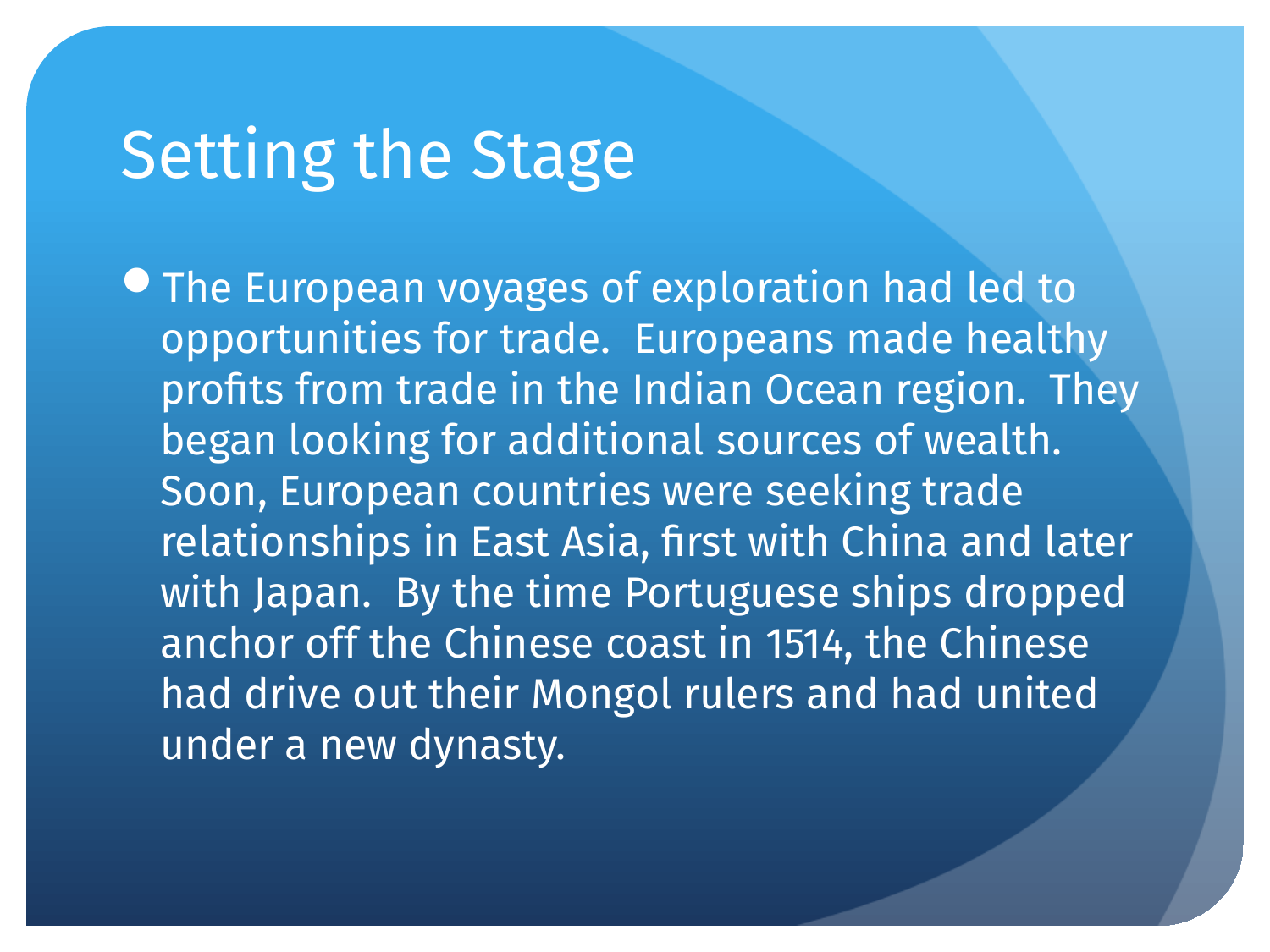

# Setting the Stage
The European voyages of exploration had led to opportunities for trade.  Europeans made healthy profits from trade in the Indian Ocean region.  They began looking for additional sources of wealth.  Soon, European countries were seeking trade relationships in East Asia, first with China and later with Japan.  By the time Portuguese ships dropped anchor off the Chinese coast in 1514, the Chinese had drive out their Mongol rulers and had united under a new dynasty.